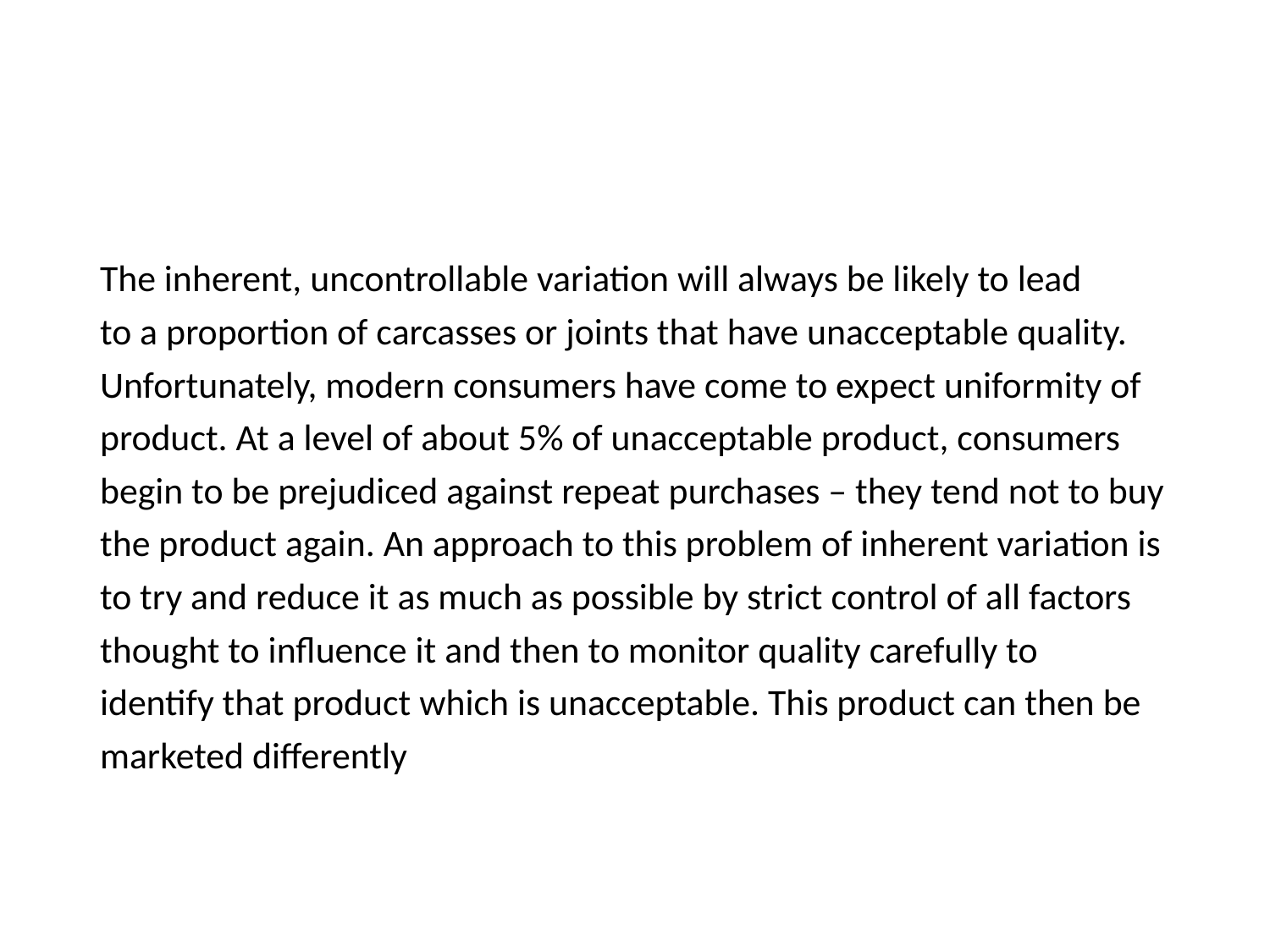

#
The inherent, uncontrollable variation will always be likely to lead
to a proportion of carcasses or joints that have unacceptable quality.
Unfortunately, modern consumers have come to expect uniformity of
product. At a level of about 5% of unacceptable product, consumers
begin to be prejudiced against repeat purchases – they tend not to buy
the product again. An approach to this problem of inherent variation is
to try and reduce it as much as possible by strict control of all factors
thought to influence it and then to monitor quality carefully to
identify that product which is unacceptable. This product can then be
marketed differently